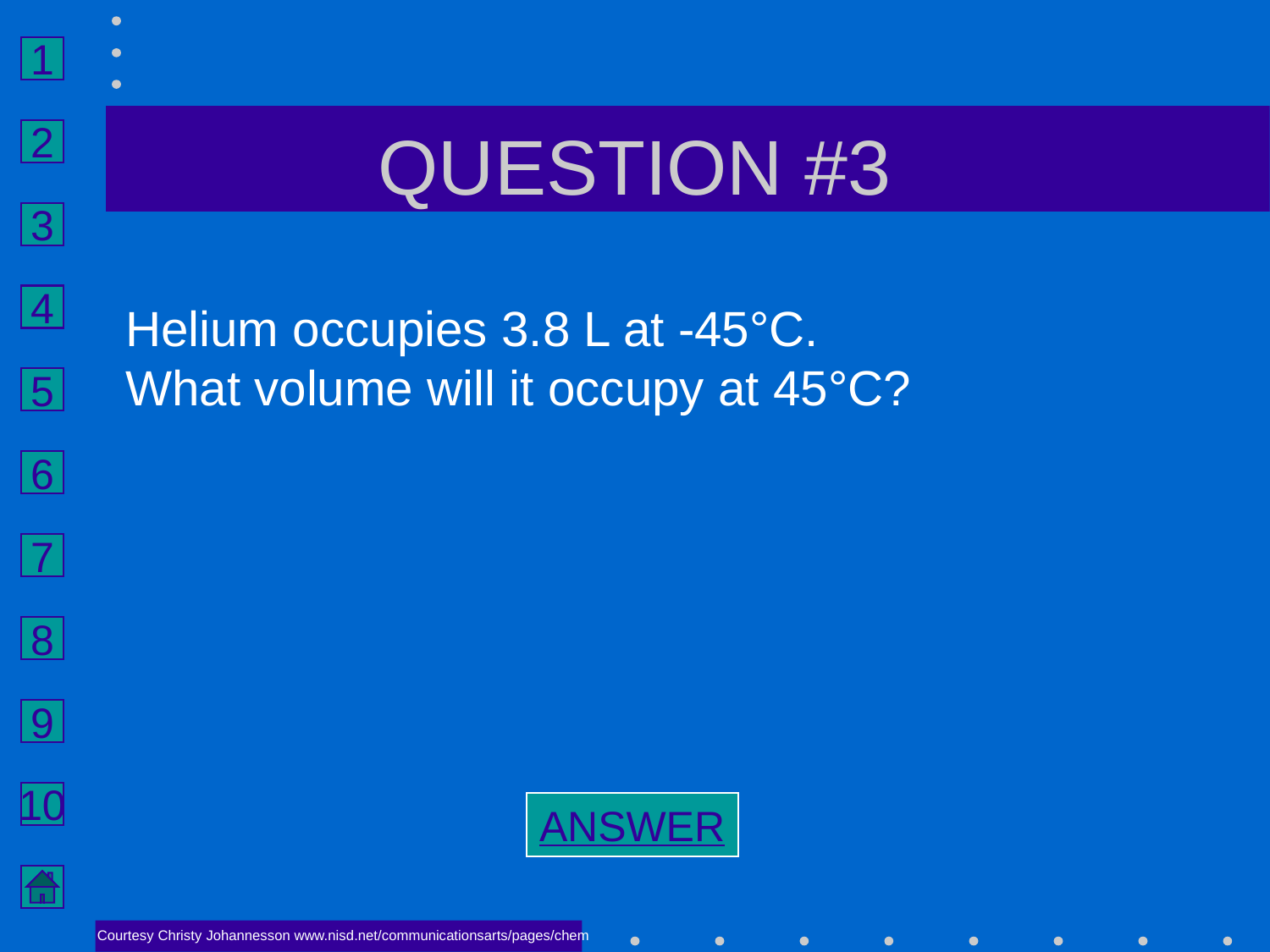

# QUESTION #3
Helium occupies 3.8 L at -45°C.
What volume will it occupy at 45°C?
ANSWER
Courtesy Christy Johannesson www.nisd.net/communicationsarts/pages/chem